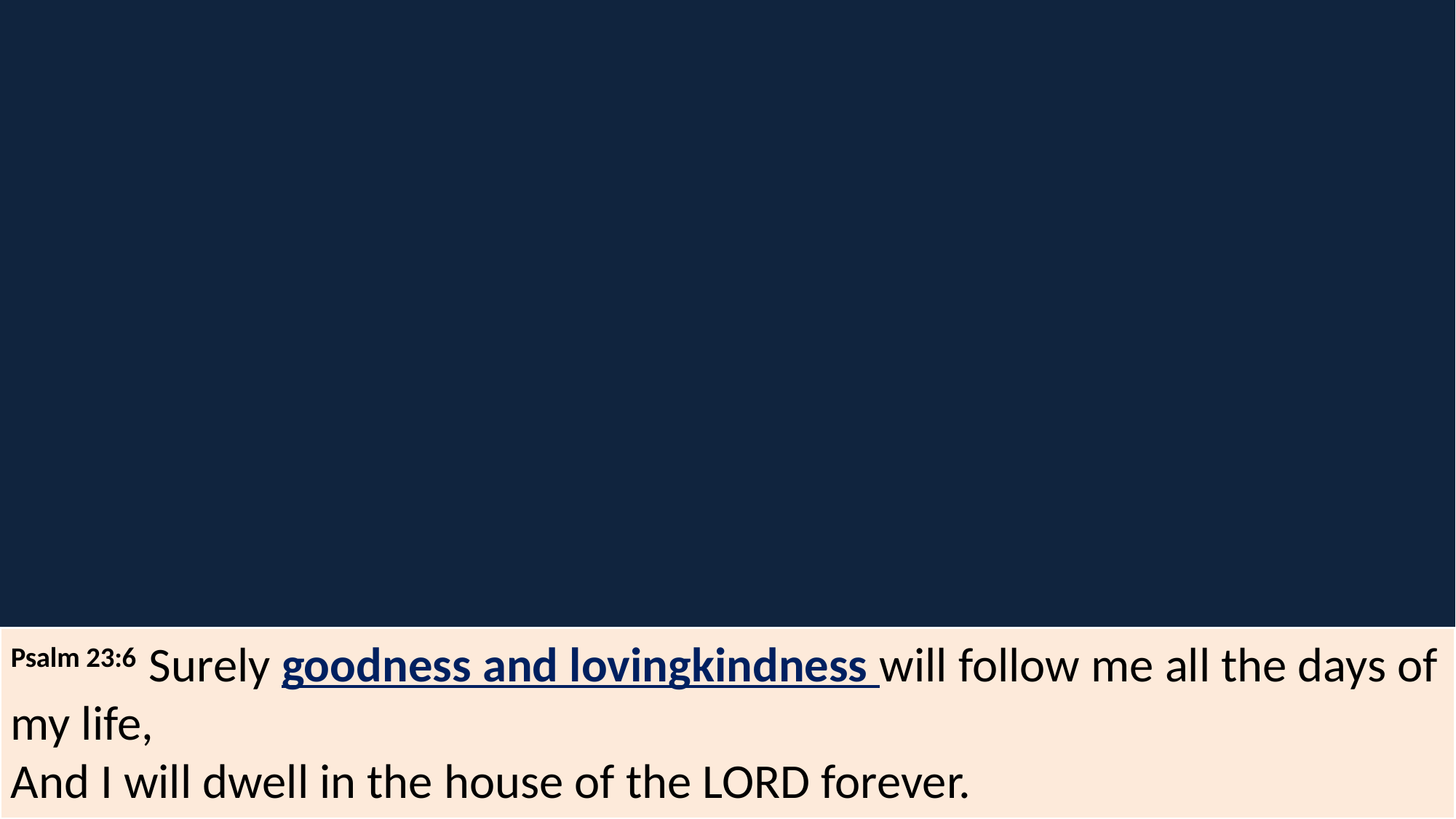

Psalm 23:6  Surely goodness and lovingkindness will follow me all the days of my life,
And I will dwell in the house of the Lord forever.